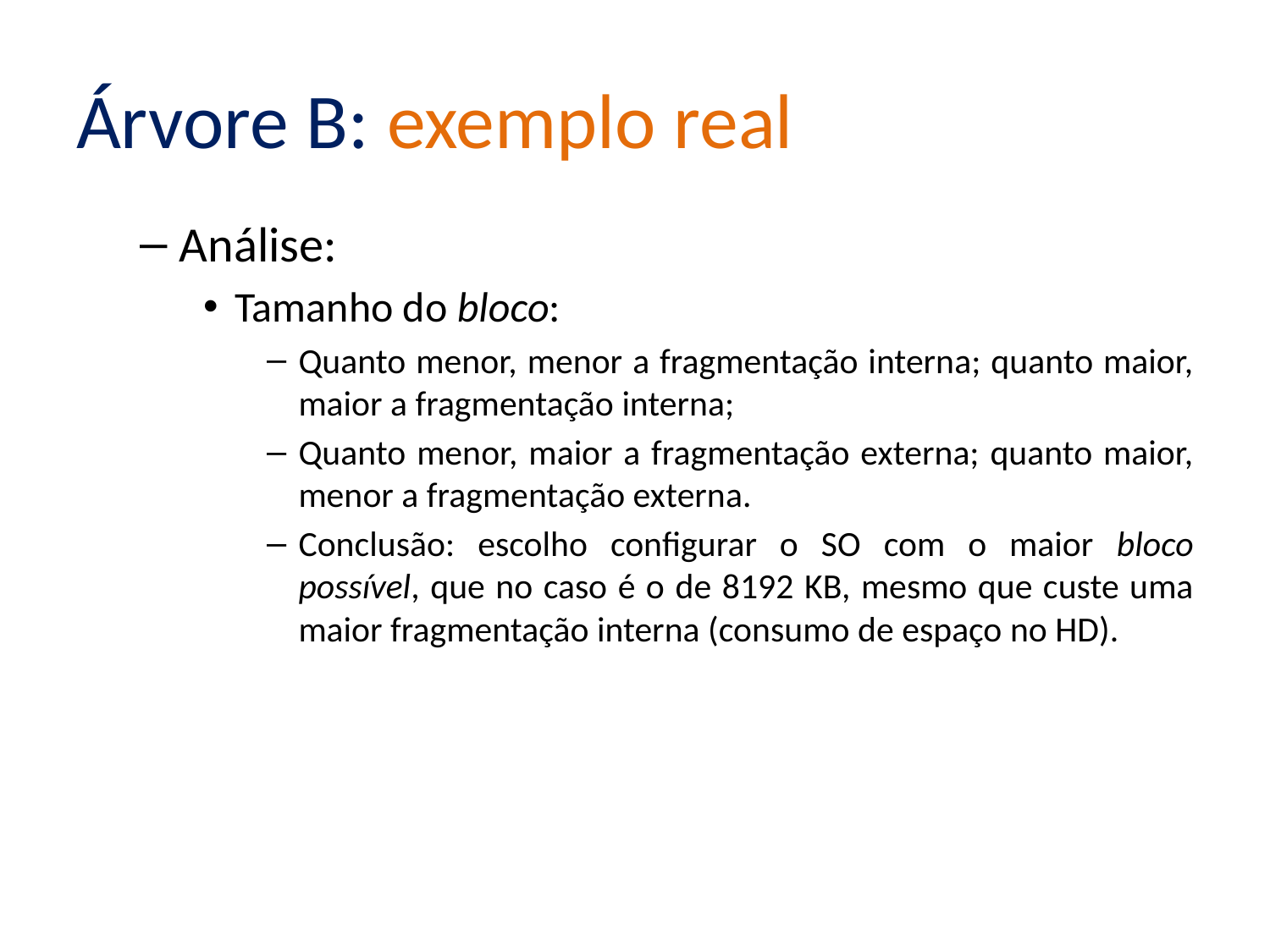

# Árvore B: exemplo real
Análise:
Tamanho do bloco:
Quanto menor, menor a fragmentação interna; quanto maior, maior a fragmentação interna;
Quanto menor, maior a fragmentação externa; quanto maior, menor a fragmentação externa.
Conclusão: escolho configurar o SO com o maior bloco possível, que no caso é o de 8192 KB, mesmo que custe uma maior fragmentação interna (consumo de espaço no HD).